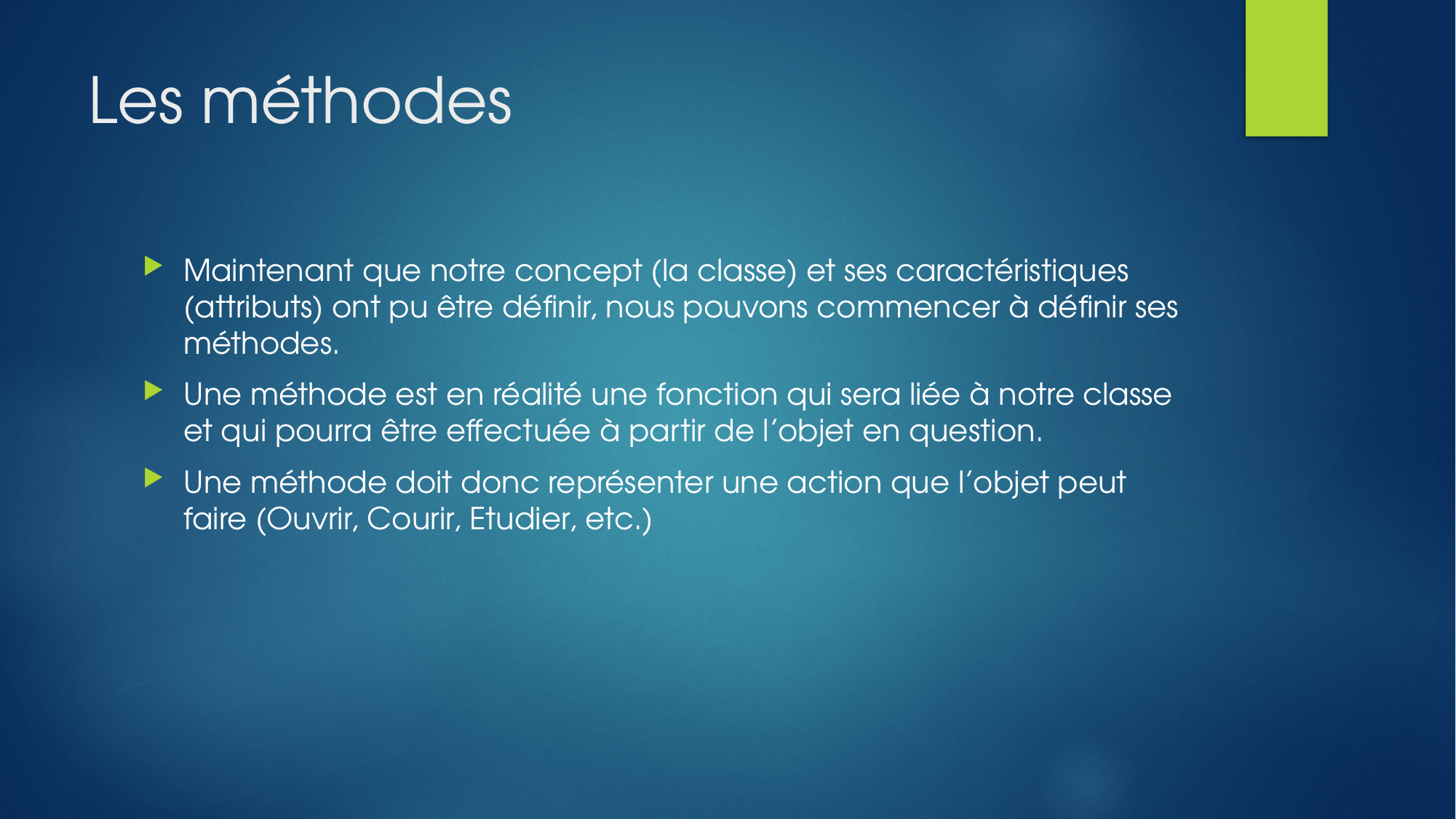

# Les méthodes
Maintenant que notre concept (la classe) et ses caractéristiques (attributs) ont pu être définir, nous pouvons commencer à définir ses méthodes.
Une méthode est en réalité une fonction qui sera liée à notre classe et qui pourra être effectuée à partir de l’objet en question.
Une méthode doit donc représenter une action que l’objet peut faire (Ouvrir, Courir, Etudier, etc.)